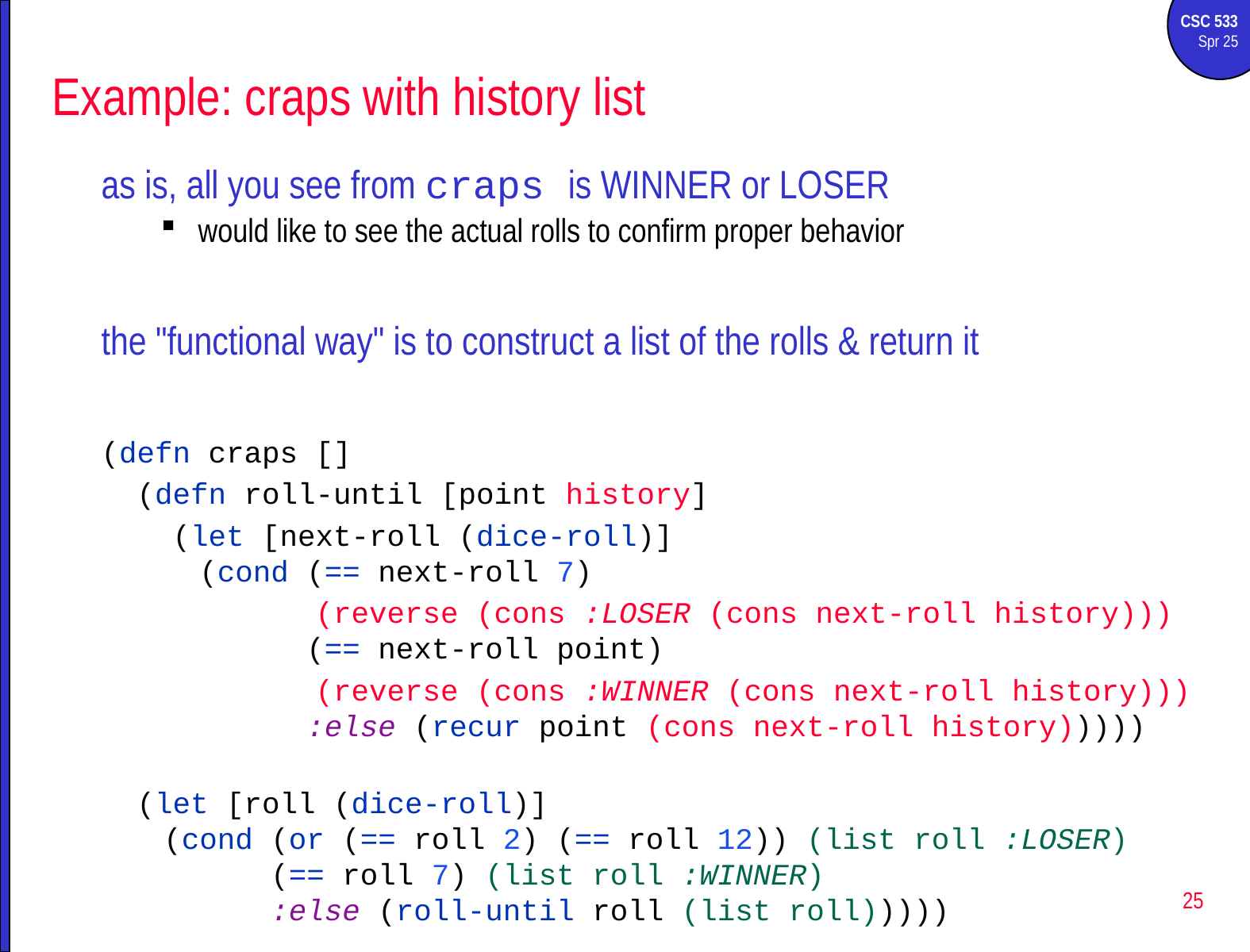

# Example: craps with history list
as is, all you see from craps is WINNER or LOSER
would like to see the actual rolls to confirm proper behavior

the "functional way" is to construct a list of the rolls & return it

(defn craps []
  (defn roll-until [point history]
    (let [next-roll (dice-roll)]
   (cond (== next-roll 7)
            (reverse (cons :LOSER (cons next-roll history)))
         (== next-roll point)
            (reverse (cons :WINNER (cons next-roll history)))
         :else (recur point (cons next-roll history)))))
  (let [roll (dice-roll)]
 (cond (or (== roll 2) (== roll 12)) (list roll :LOSER)
       (== roll 7) (list roll :WINNER)
       :else (roll-until roll (list roll)))))
25